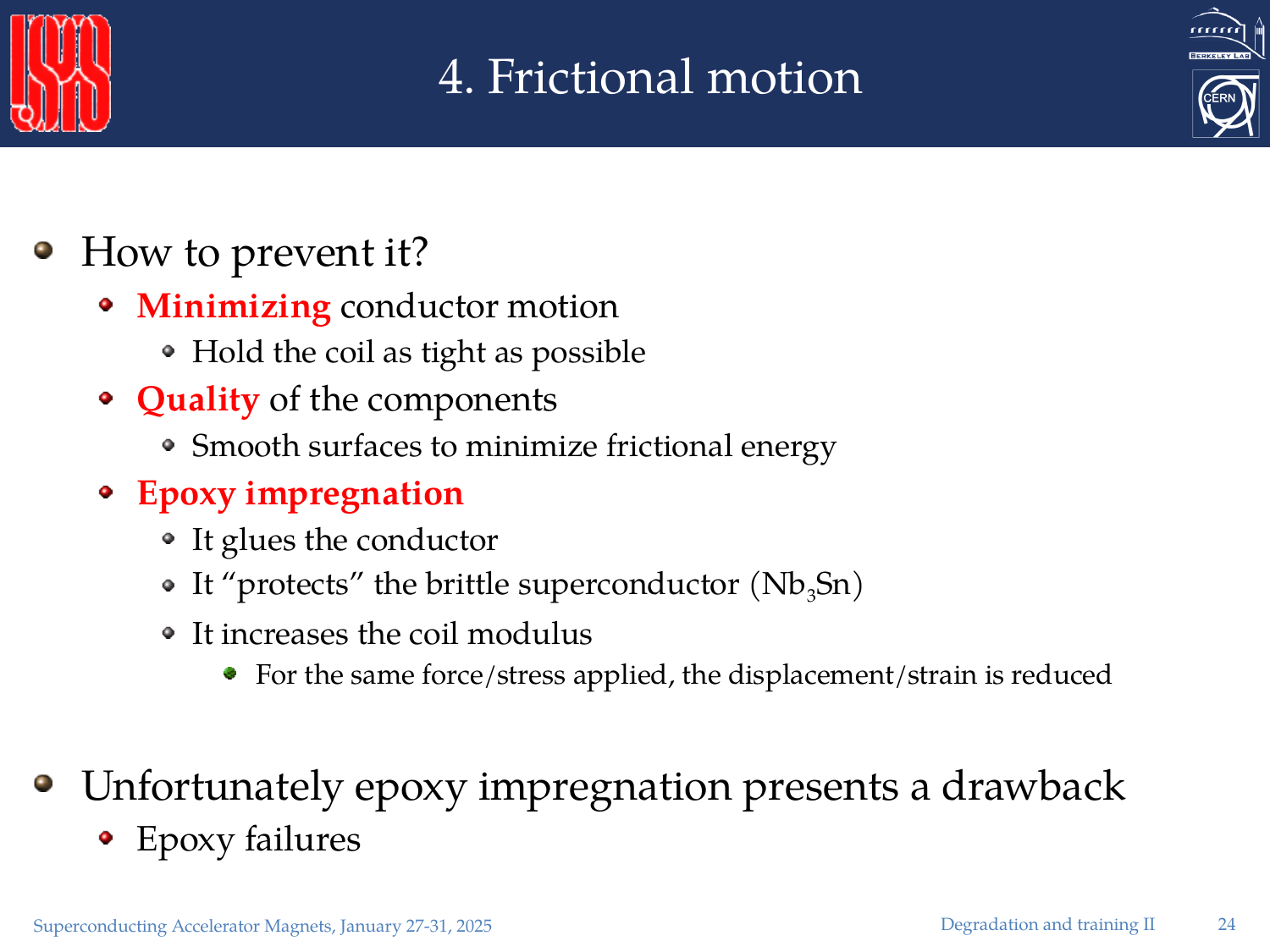

# 4. Frictional motion

How to prevent it?
Minimizing conductor motion
Hold the coil as tight as possible
Quality of the components
Smooth surfaces to minimize frictional energy
Epoxy impregnation
It glues the conductor
It “protects” the brittle superconductor (Nb3Sn)
It increases the coil modulus
For the same force/stress applied, the displacement/strain is reduced

Unfortunately epoxy impregnation presents a drawback
Epoxy failures
Degradation and training II
24
Superconducting Accelerator Magnets, January 27-31, 2025